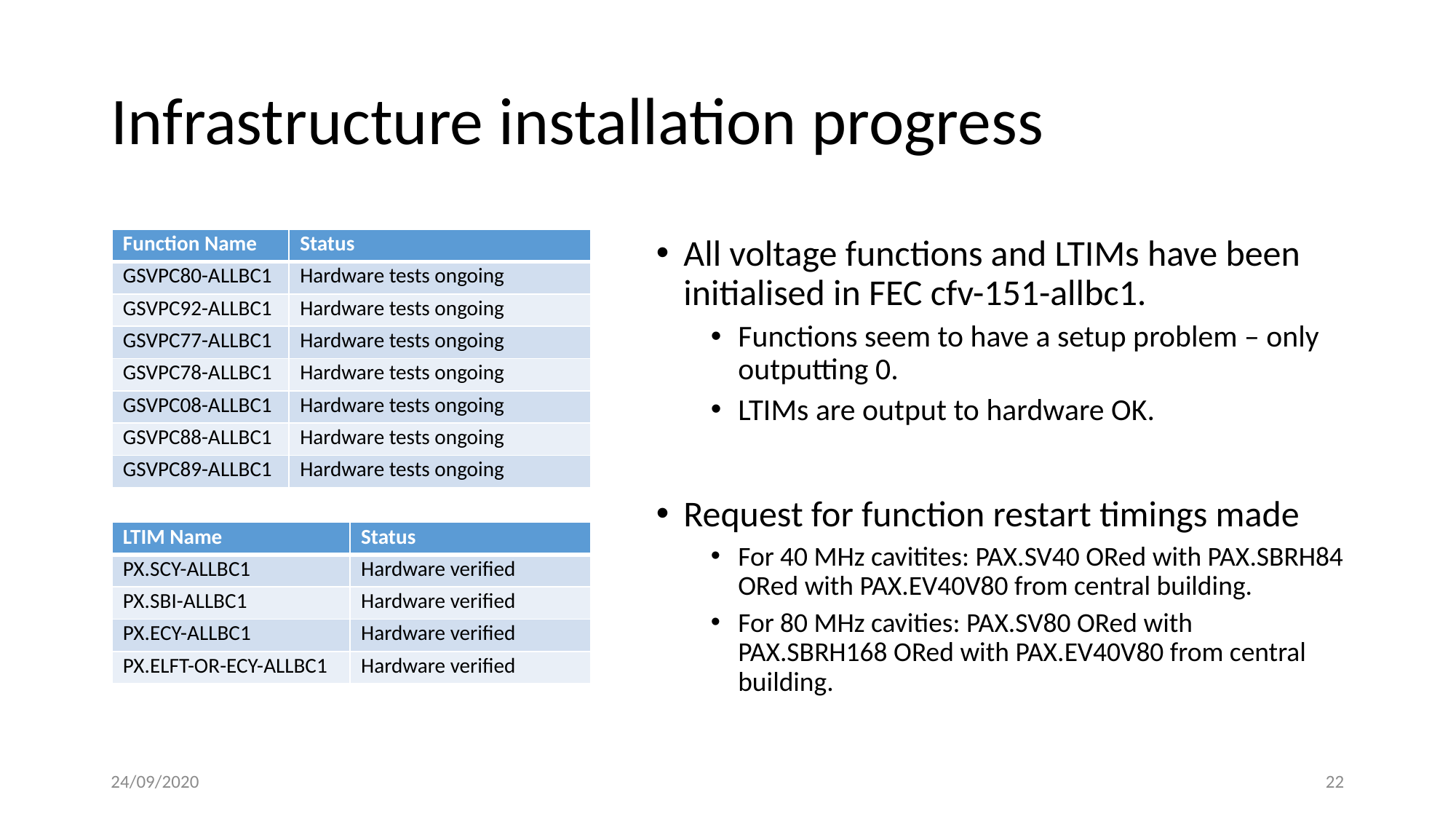

# Infrastructure installation progress
| Function Name | Status |
| --- | --- |
| GSVPC80-ALLBC1 | Hardware tests ongoing |
| GSVPC92-ALLBC1 | Hardware tests ongoing |
| GSVPC77-ALLBC1 | Hardware tests ongoing |
| GSVPC78-ALLBC1 | Hardware tests ongoing |
| GSVPC08-ALLBC1 | Hardware tests ongoing |
| GSVPC88-ALLBC1 | Hardware tests ongoing |
| GSVPC89-ALLBC1 | Hardware tests ongoing |
All voltage functions and LTIMs have been initialised in FEC cfv-151-allbc1.
Functions seem to have a setup problem – only outputting 0.
LTIMs are output to hardware OK.

Request for function restart timings made
For 40 MHz cavitites: PAX.SV40 ORed with PAX.SBRH84 ORed with PAX.EV40V80 from central building.
For 80 MHz cavities: PAX.SV80 ORed with PAX.SBRH168 ORed with PAX.EV40V80 from central building.

| LTIM Name | Status |
| --- | --- |
| PX.SCY-ALLBC1 | Hardware verified |
| PX.SBI-ALLBC1 | Hardware verified |
| PX.ECY-ALLBC1 | Hardware verified |
| PX.ELFT-OR-ECY-ALLBC1 | Hardware verified |
24/09/2020
22